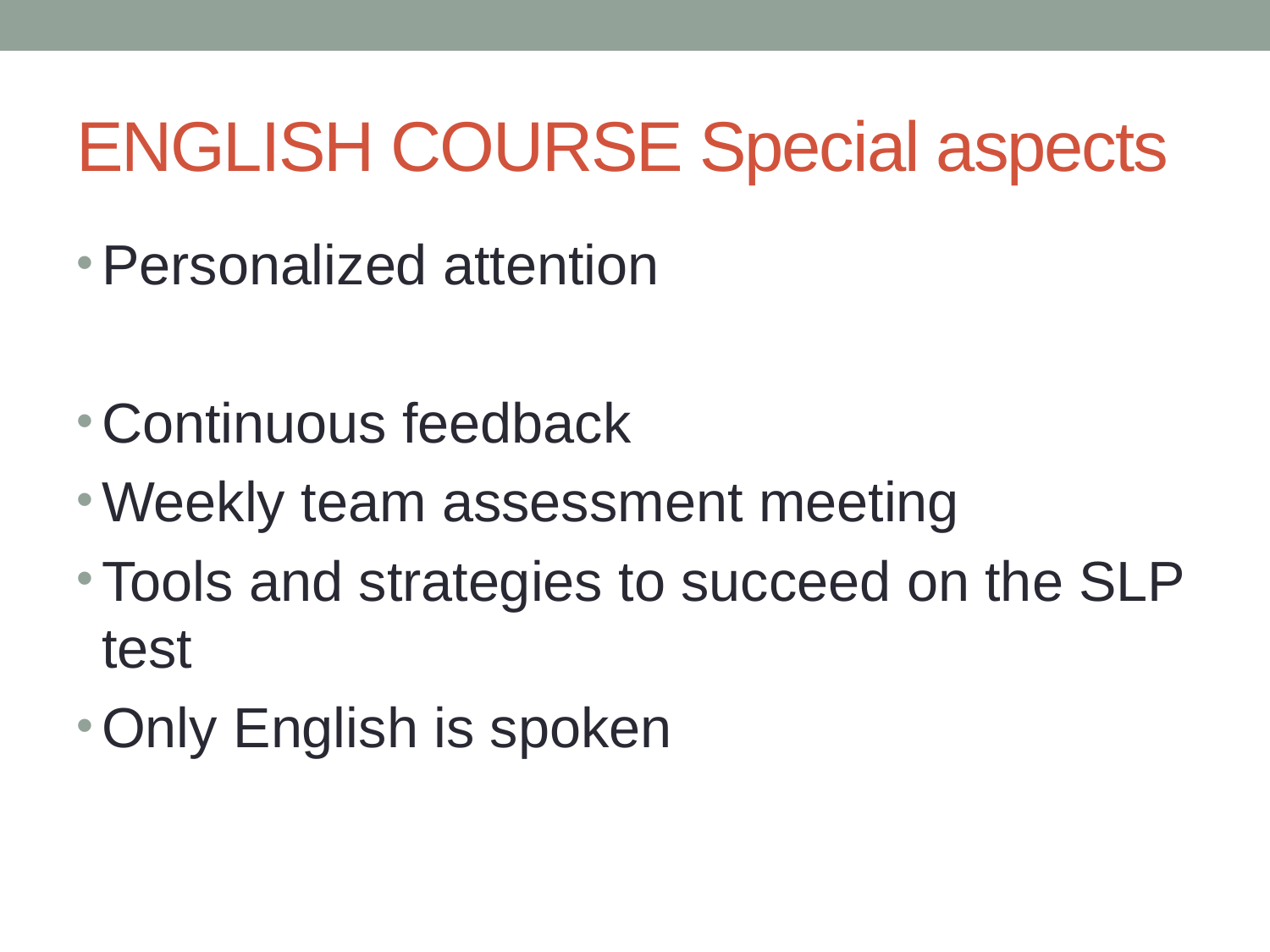

# ENGLISH COURSE Special aspects
Personalized attention

Continuous feedback
Weekly team assessment meeting
Tools and strategies to succeed on the SLP test
Only English is spoken